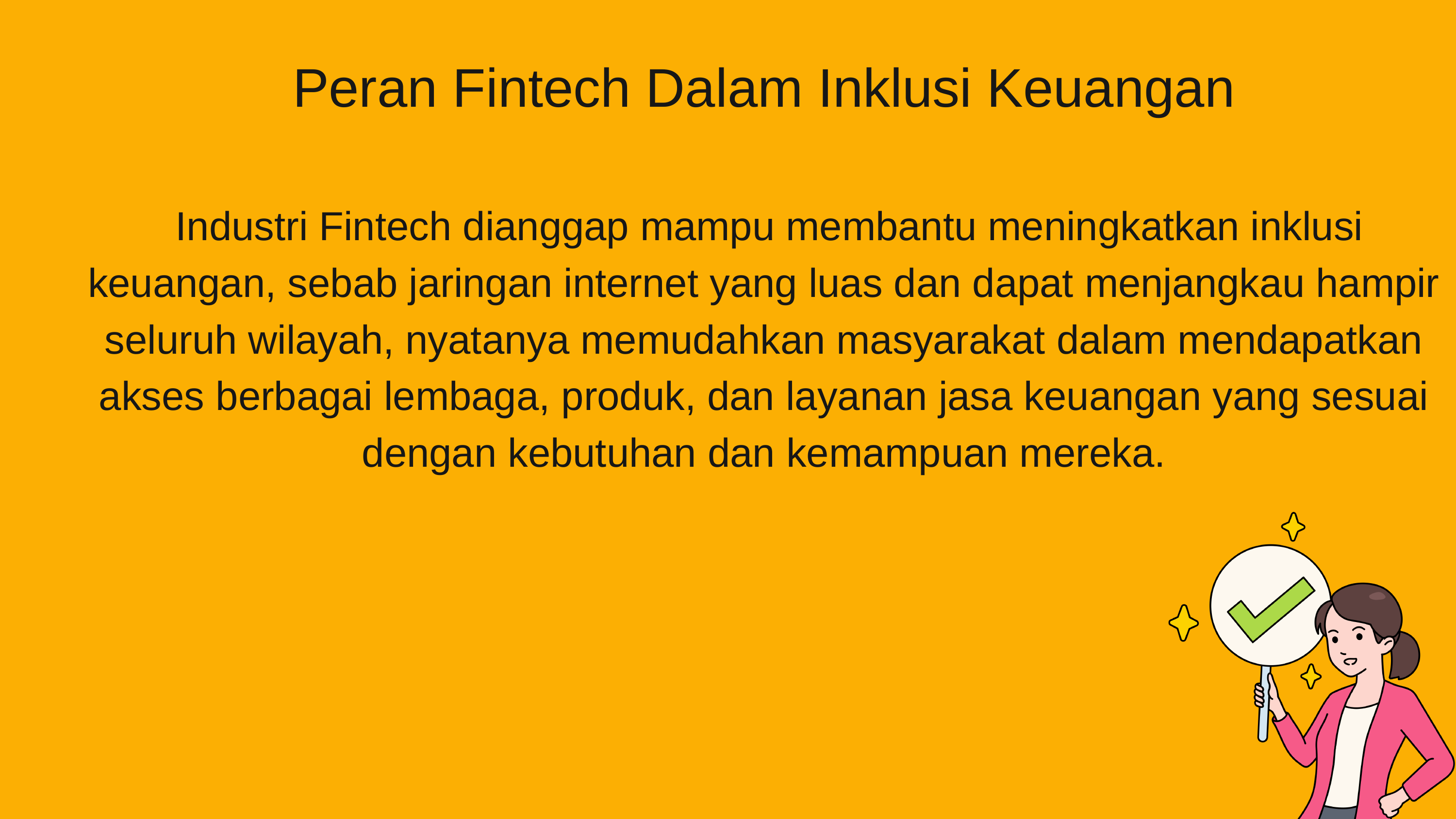

Peran Fintech Dalam Inklusi Keuangan
 Industri Fintech dianggap mampu membantu meningkatkan inklusi keuangan, sebab jaringan internet yang luas dan dapat menjangkau hampir seluruh wilayah, nyatanya memudahkan masyarakat dalam mendapatkan akses berbagai lembaga, produk, dan layanan jasa keuangan yang sesuai dengan kebutuhan dan kemampuan mereka.